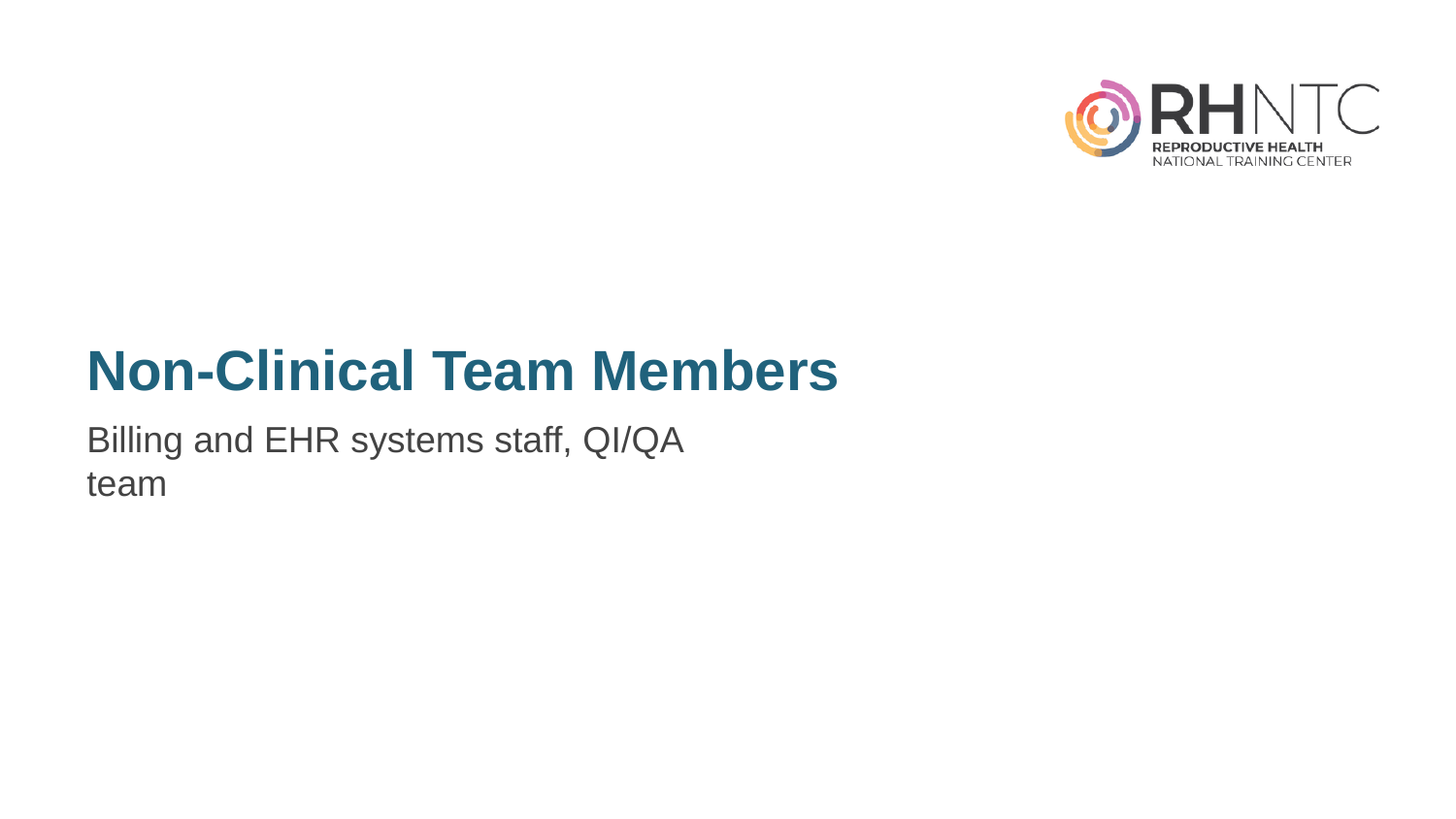

# Non-Clinical Team Members
Billing and EHR systems staff, QI/QA team